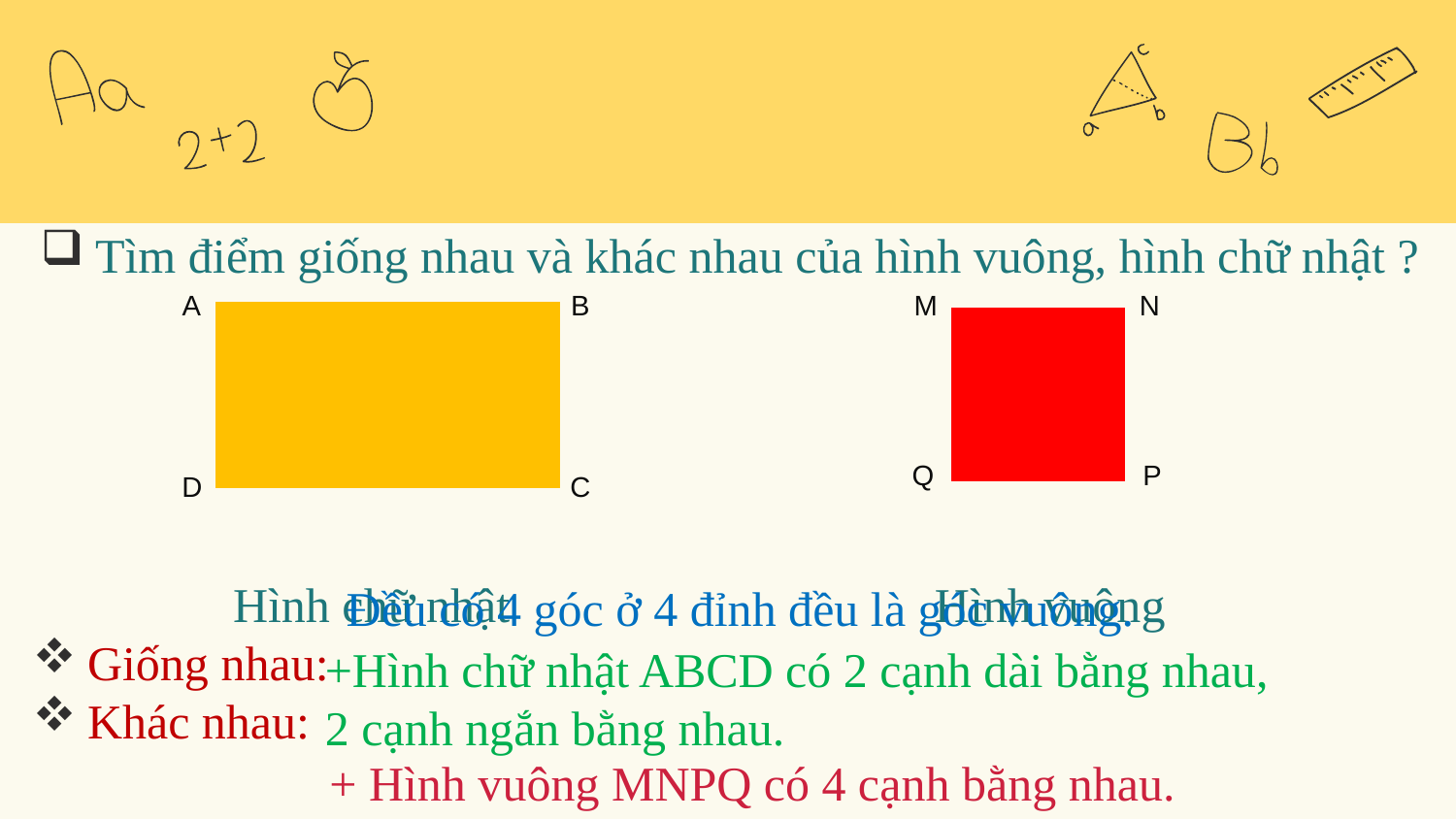

Tìm điểm giống nhau và khác nhau của hình vuông, hình chữ nhật ?

                  Hình chữ nhật                                   Hình vuông
Giống nhau:
Khác nhau:
A
B

D
C
M
N

Q
P
Đều có 4 góc ở 4 đỉnh đều là góc vuông.
+Hình chữ nhật ABCD có 2 cạnh dài bằng nhau, 2 cạnh ngắn bằng nhau.
+ Hình vuông MNPQ có 4 cạnh bằng nhau.